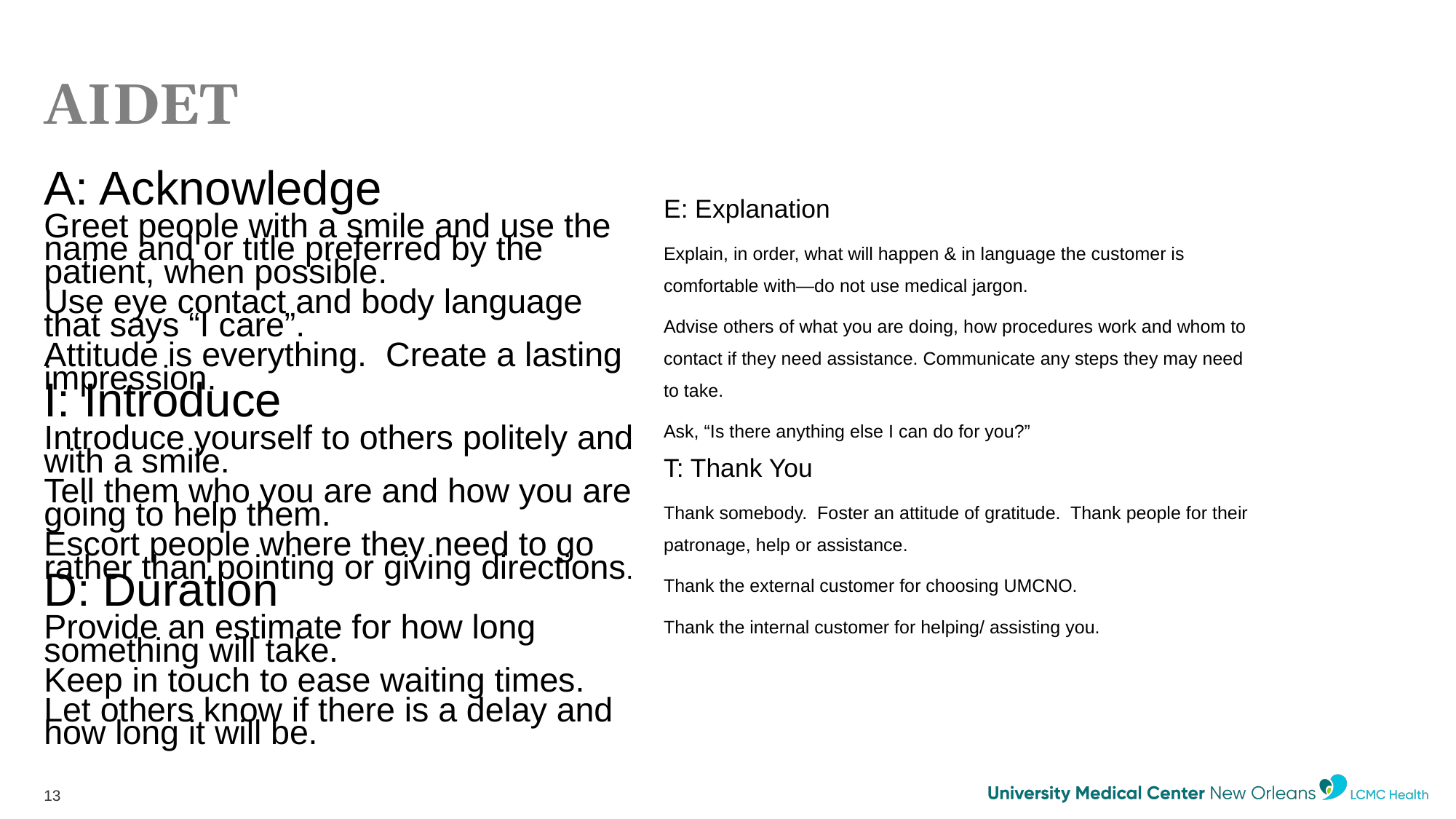

# AIDET
A: Acknowledge
Greet people with a smile and use the name and or title preferred by the patient, when possible.
Use eye contact and body language that says “I care”.
Attitude is everything.  Create a lasting impression.
I: Introduce
Introduce yourself to others politely and with a smile.
Tell them who you are and how you are going to help them.
Escort people where they need to go rather than pointing or giving directions.
D: Duration
Provide an estimate for how long something will take.
Keep in touch to ease waiting times.
Let others know if there is a delay and how long it will be.
E: Explanation
Explain, in order, what will happen & in language the customer is comfortable with—do not use medical jargon.
Advise others of what you are doing, how procedures work and whom to contact if they need assistance. Communicate any steps they may need to take.
Ask, “Is there anything else I can do for you?”
T: Thank You
Thank somebody.  Foster an attitude of gratitude.  Thank people for their patronage, help or assistance.
Thank the external customer for choosing UMCNO.
Thank the internal customer for helping/ assisting you.
13